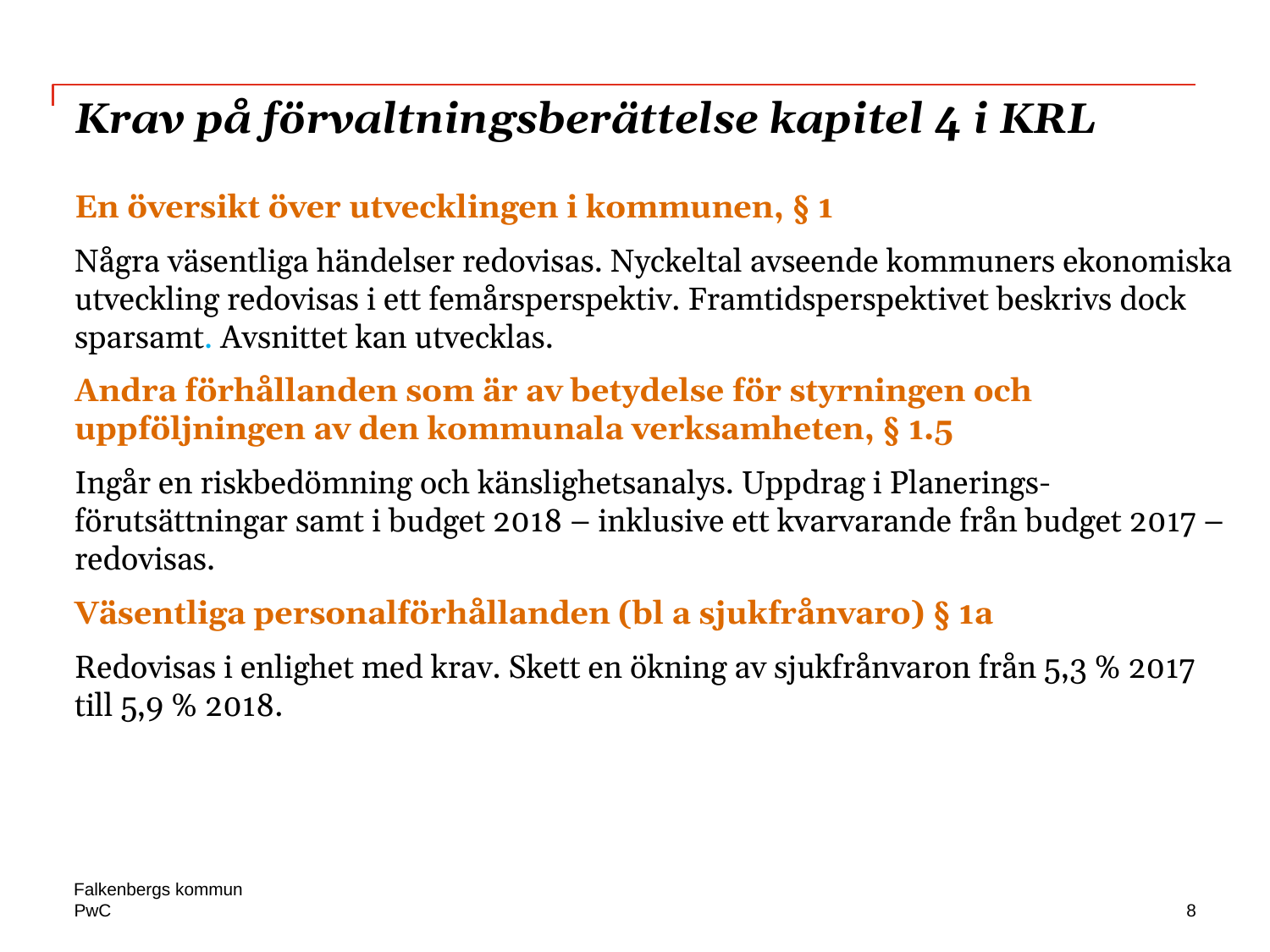

# Krav på förvaltningsberättelse kapitel 4 i KRL
En översikt över utvecklingen i kommunen, § 1
Några väsentliga händelser redovisas. Nyckeltal avseende kommuners ekonomiska utveckling redovisas i ett femårsperspektiv. Framtidsperspektivet beskrivs dock sparsamt. Avsnittet kan utvecklas.
Andra förhållanden som är av betydelse för styrningen och uppföljningen av den kommunala verksamheten, § 1.5
Ingår en riskbedömning och känslighetsanalys. Uppdrag i Planerings-förutsättningar samt i budget 2018 – inklusive ett kvarvarande från budget 2017 – redovisas.
Väsentliga personalförhållanden (bl a sjukfrånvaro) § 1a
Redovisas i enlighet med krav. Skett en ökning av sjukfrånvaron från 5,3 % 2017 till 5,9 % 2018.

Falkenbergs kommun
8